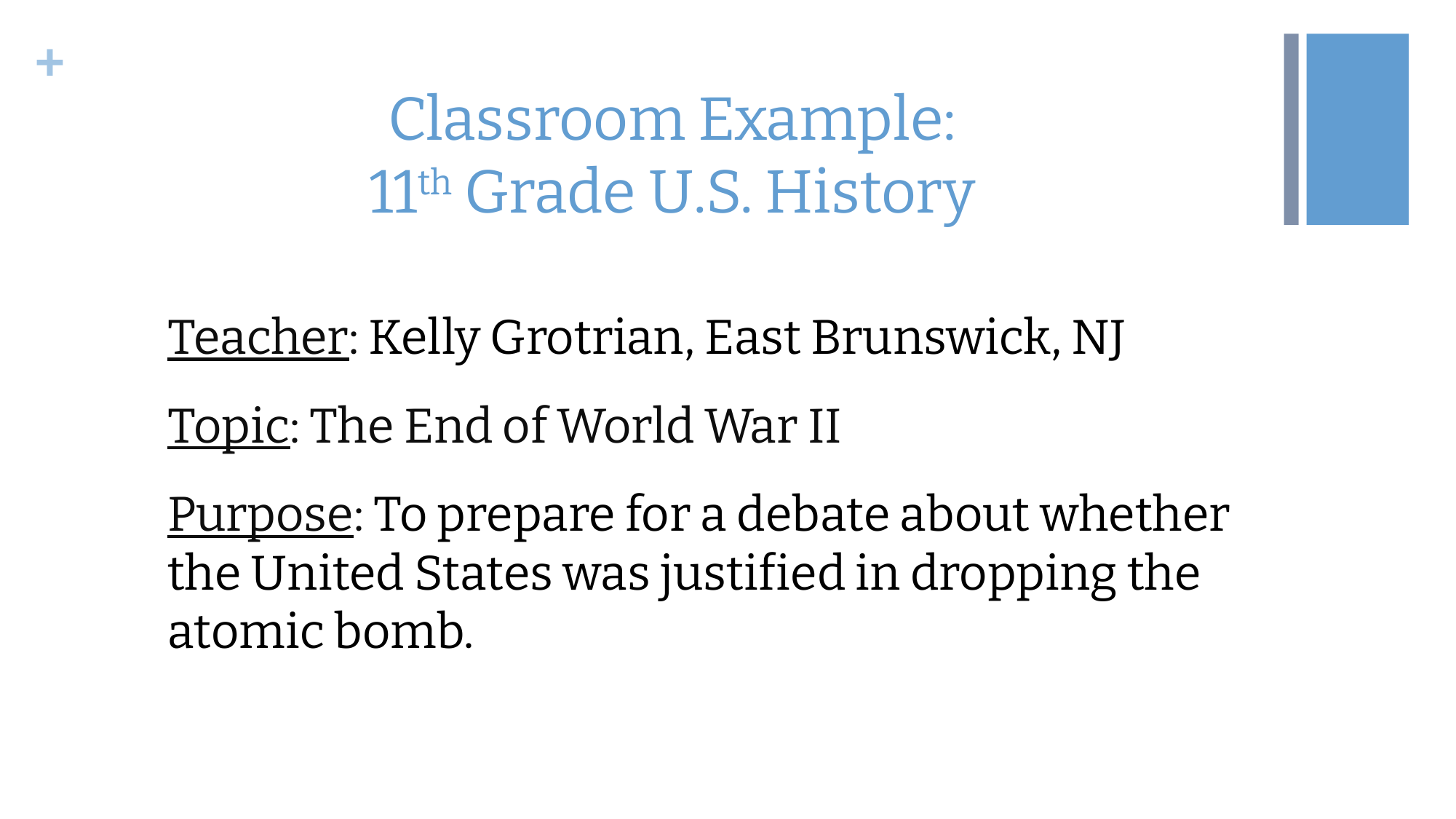

# Classroom Example: 11th Grade U.S. History
Teacher: Kelly Grotrian, East Brunswick, NJ
Topic: The End of World War II
Purpose: To prepare for a debate about whether the United States was justified in dropping the atomic bomb.